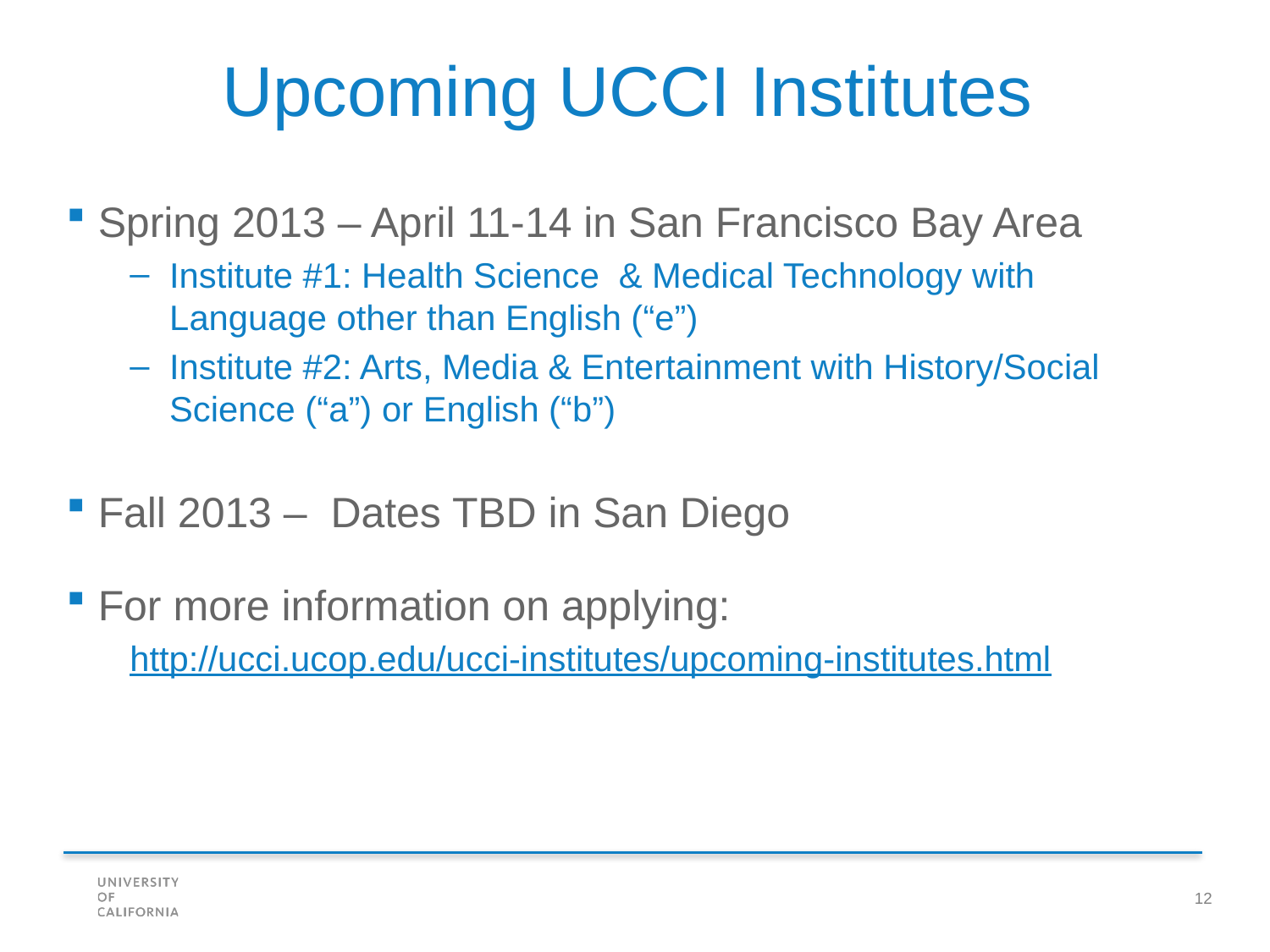

Upcoming UCCI Institutes
Spring 2013 – April 11-14 in San Francisco Bay Area
Institute #1: Health Science  & Medical Technology with  Language other than English (“e”)
Institute #2: Arts, Media & Entertainment with History/Social Science (“a”) or English (“b”)

Fall 2013 –  Dates TBD in San Diego

For more information on applying:
http://ucci.ucop.edu/ucci-institutes/upcoming-institutes.html
12